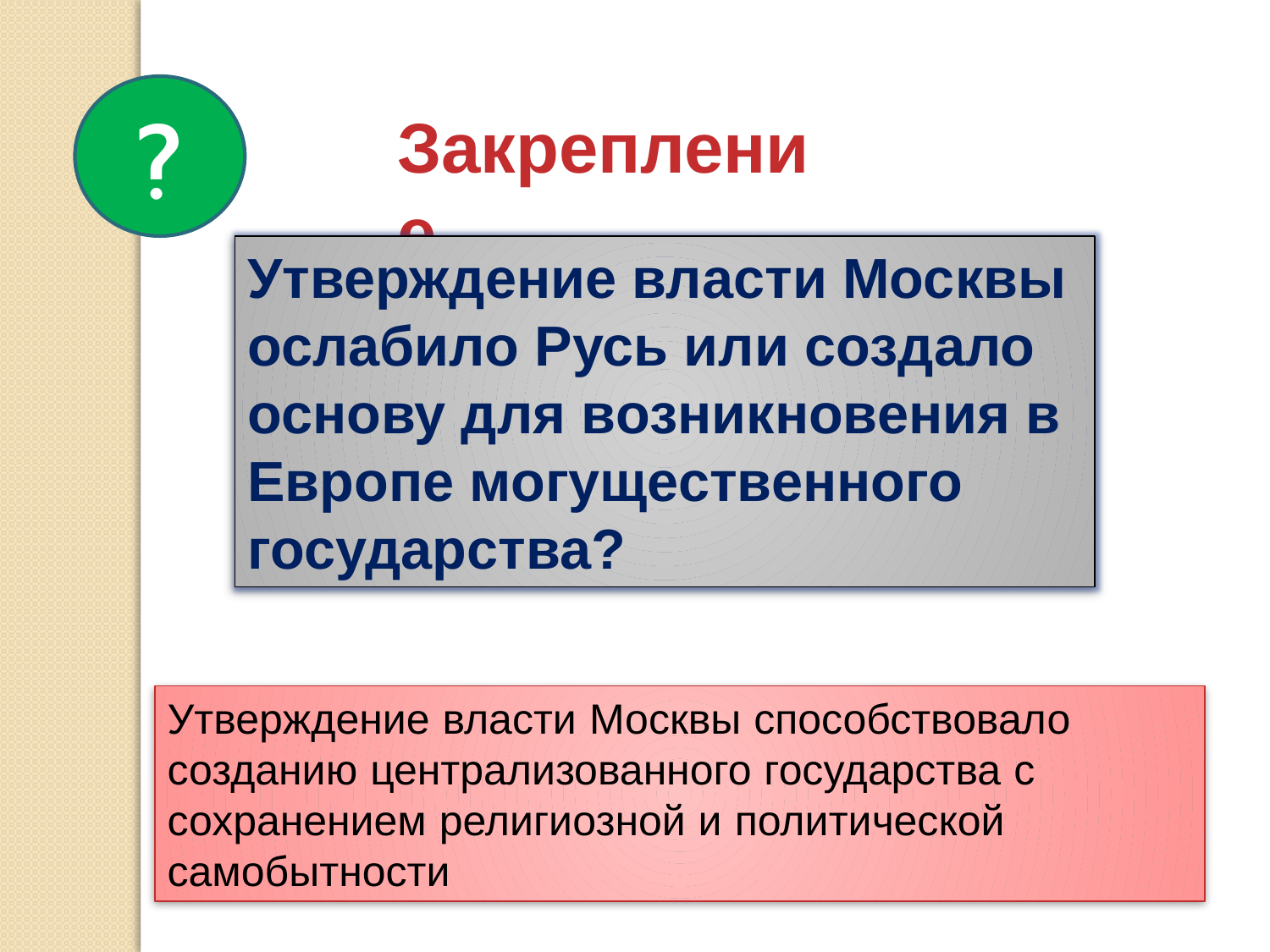

?
Закрепление
Утверждение власти Москвы ослабило Русь или создало основу для возникновения в Европе могущественного государства?
Утверждение власти Москвы способствовало созданию централизованного государства с сохранением религиозной и политической самобытности